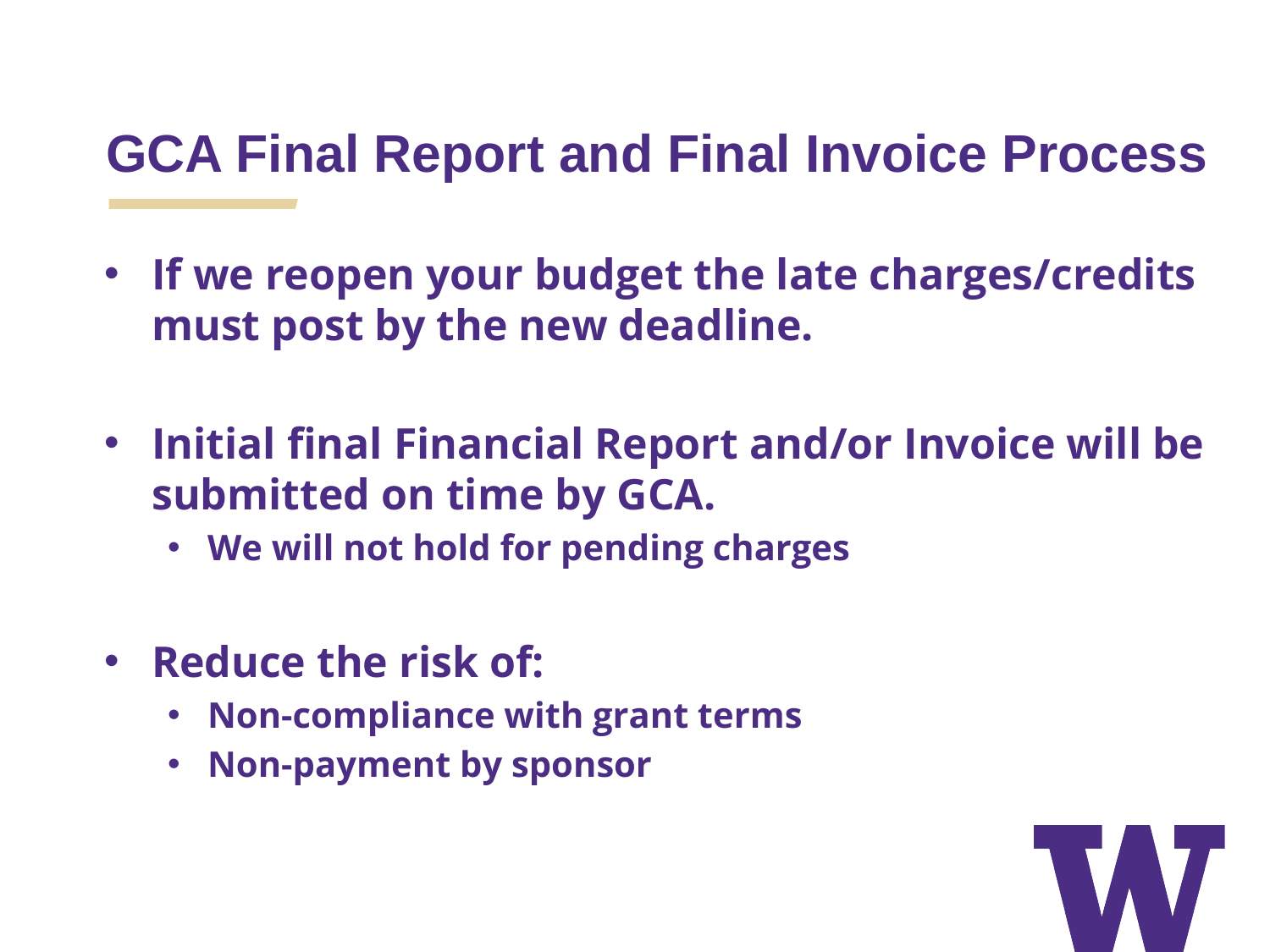

# GCA Final Report and Final Invoice Process
If we reopen your budget the late charges/credits must post by the new deadline.

Initial final Financial Report and/or Invoice will be submitted on time by GCA.
We will not hold for pending charges

Reduce the risk of:
Non-compliance with grant terms
Non-payment by sponsor